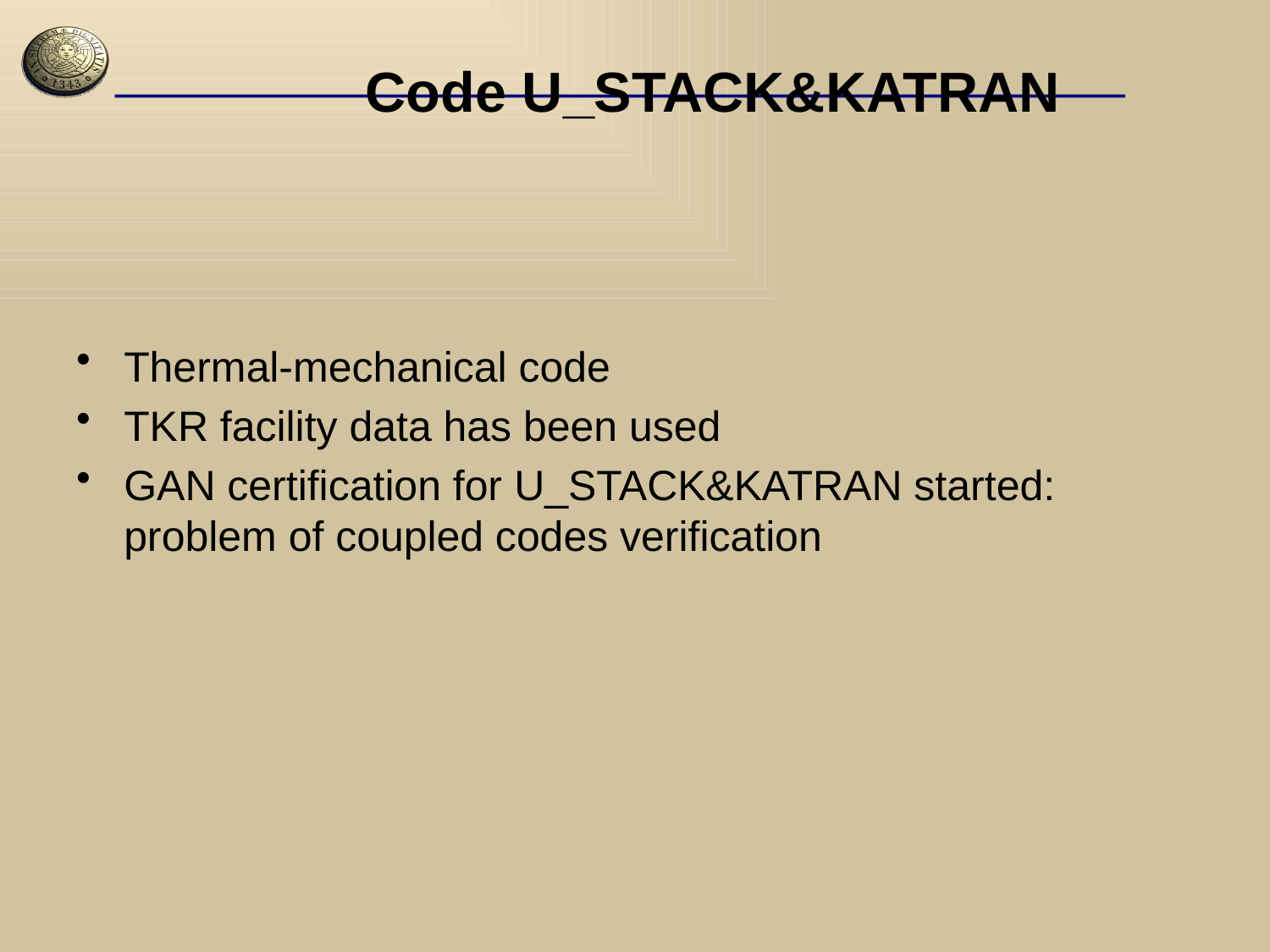

# Code U_STACK&KATRAN
Thermal-mechanical code
TKR facility data has been used
GAN certification for U_STACK&KATRAN started: problem of coupled codes verification